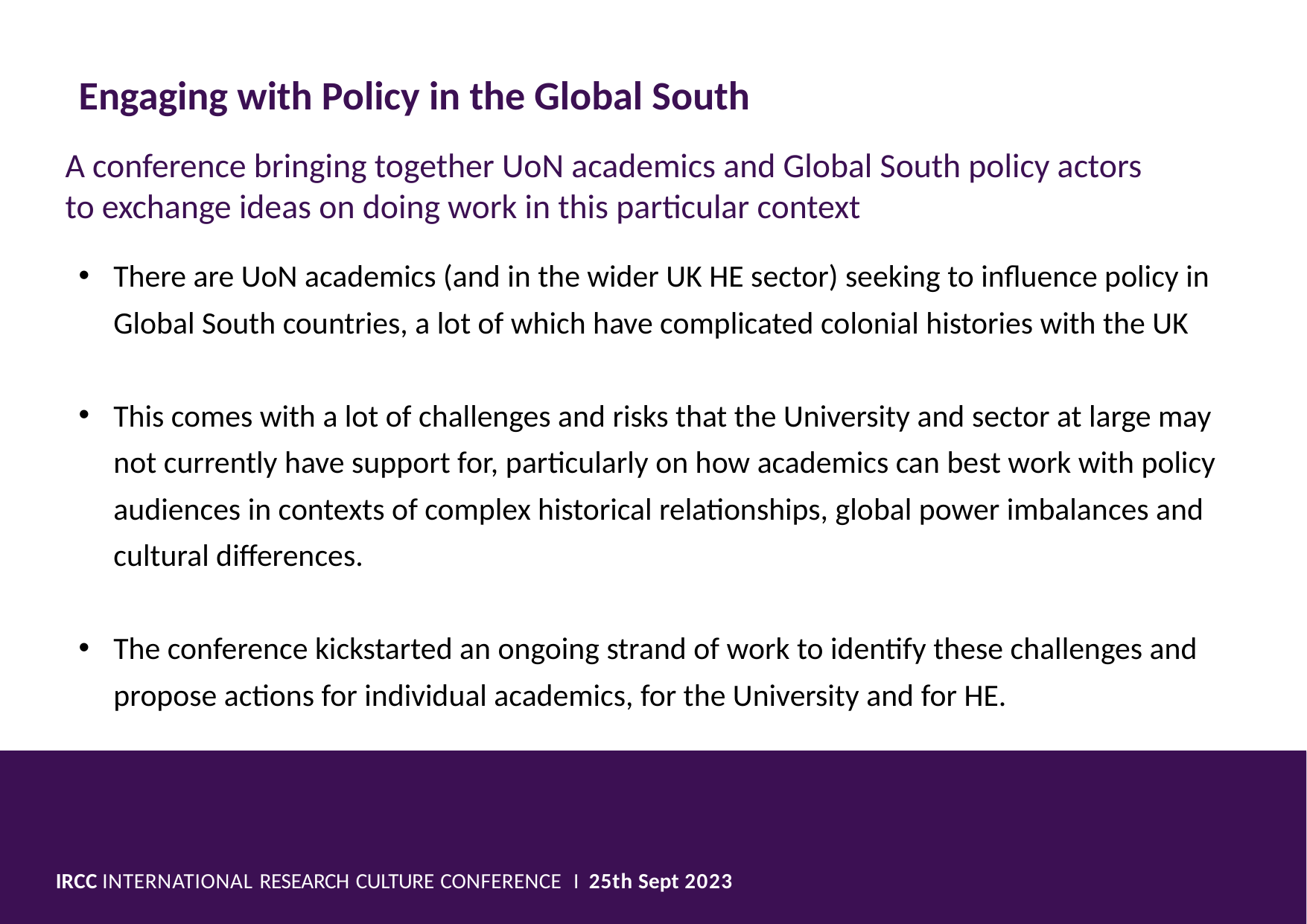

Engaging with Policy in the Global South
A conference bringing together UoN academics and Global South policy actors to exchange ideas on doing work in this particular context
There are UoN academics (and in the wider UK HE sector) seeking to influence policy in Global South countries, a lot of which have complicated colonial histories with the UK

This comes with a lot of challenges and risks that the University and sector at large may not currently have support for, particularly on how academics can best work with policy audiences in contexts of complex historical relationships, global power imbalances and cultural differences.

The conference kickstarted an ongoing strand of work to identify these challenges and propose actions for individual academics, for the University and for HE.

IRCC INTERNATIONAL RESEARCH CULTURE CONFERENCE  I  25th Sept 2023